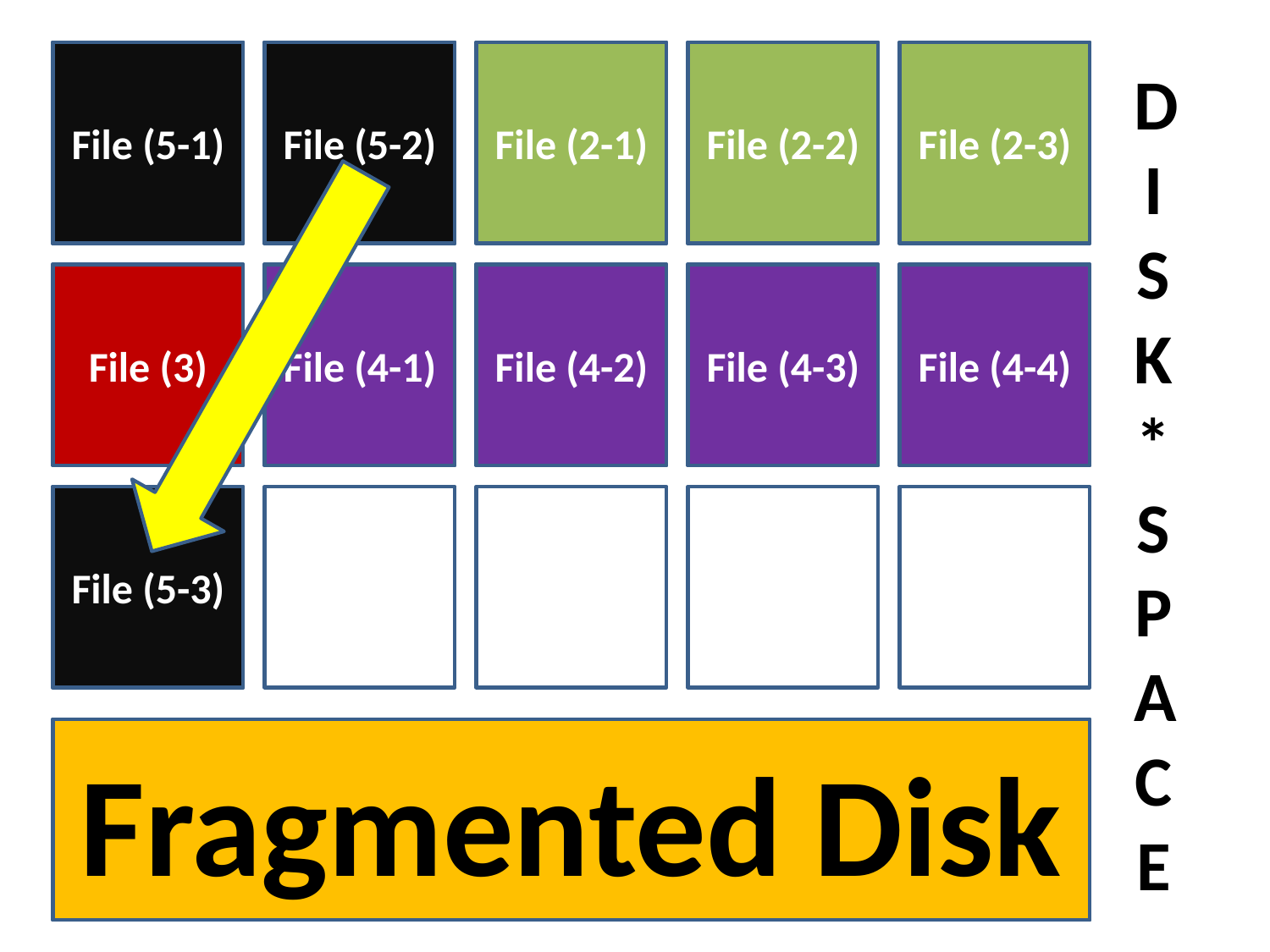

File (1-1)
File (5-1)

File (1-2)
File (5-2)

File (2-1)

File (2-2)

File (2-3)
D
I
S
K
*
S
P
A
C
E

File (3)

File (4-1)

File (4-2)

File (4-3)

File (4-4)

File (5-3)

Fragmented Disk